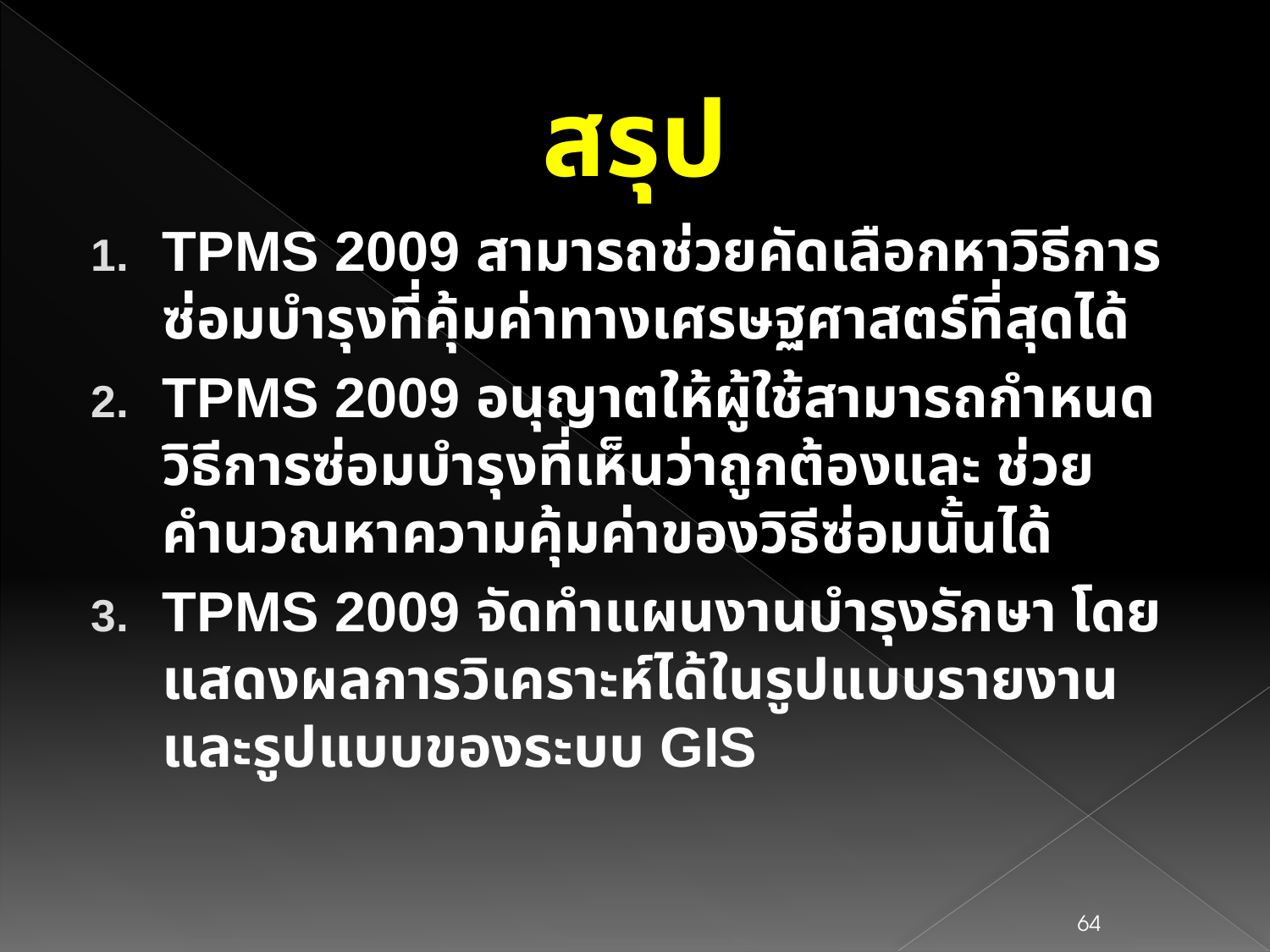

# สรุป
TPMS 2009 สามารถช่วยคัดเลือกหาวิธีการซ่อมบำรุงที่คุ้มค่าทางเศรษฐศาสตร์ที่สุดได้
TPMS 2009 อนุญาตให้ผู้ใช้สามารถกำหนดวิธีการซ่อมบำรุงที่เห็นว่าถูกต้องและ ช่วยคำนวณหาความคุ้มค่าของวิธีซ่อมนั้นได้
TPMS 2009 จัดทำแผนงานบำรุงรักษา โดยแสดงผลการวิเคราะห์ได้ในรูปแบบรายงาน และรูปแบบของระบบ GIS
64